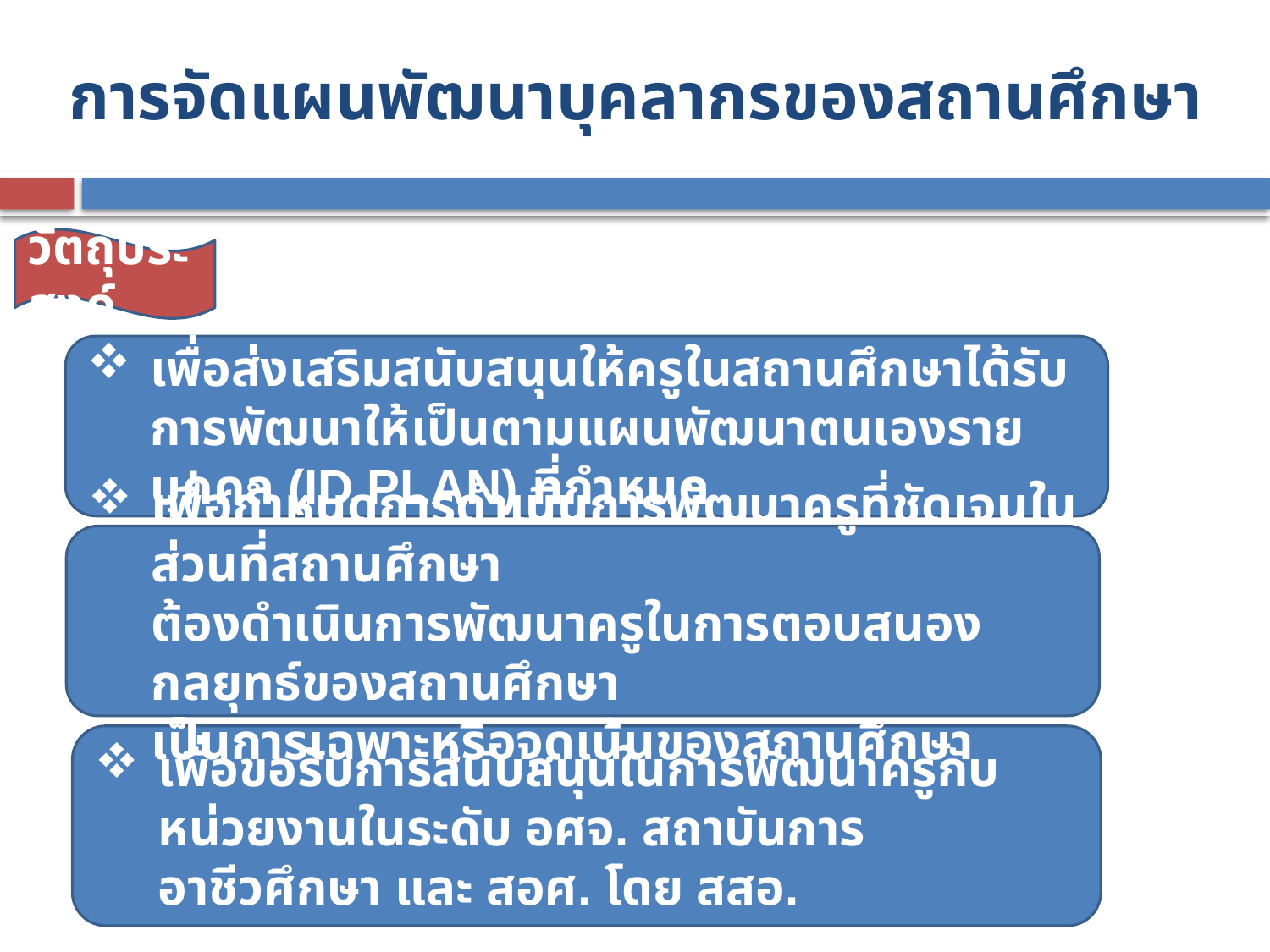

# การจัดแผนพัฒนาบุคลากรของสถานศึกษา
วัตถุประสงค์
เพื่อส่งเสริมสนับสนุนให้ครูในสถานศึกษาได้รับการพัฒนาให้เป็นตามแผนพัฒนาตนเองรายบุคคล (ID PLAN) ที่กำหนด
เพื่อกำหนดการดำเนินการพัฒนาครูที่ชัดเจนในส่วนที่สถานศึกษา
ต้องดำเนินการพัฒนาครูในการตอบสนองกลยุทธ์ของสถานศึกษา
เป็นการเฉพาะหรือจุดเน้นของสถานศึกษา
เพื่อขอรับการสนับสนุนในการพัฒนาครูกับหน่วยงานในระดับ อศจ. สถาบันการอาชีวศึกษา และ สอศ. โดย สสอ.